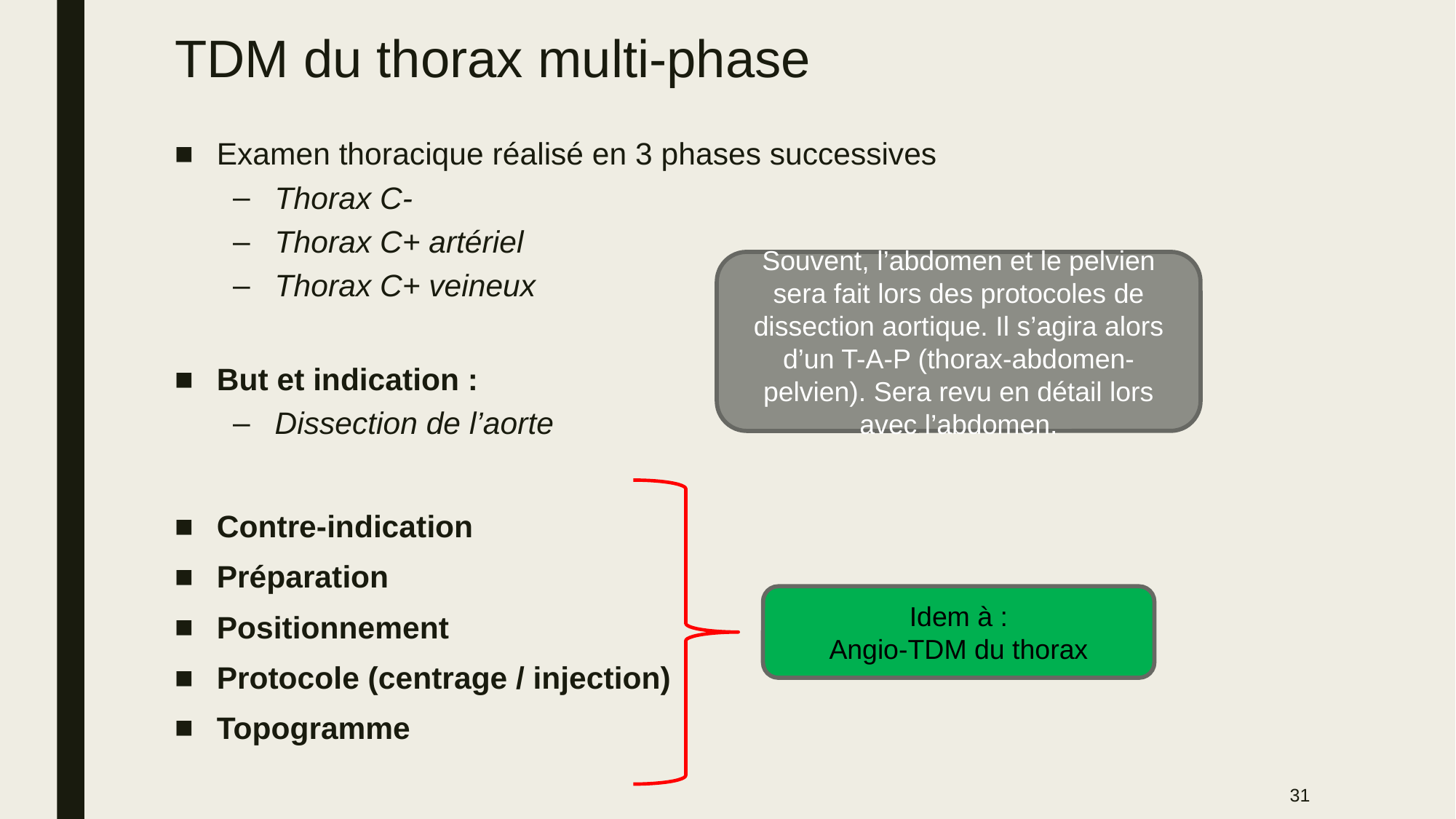

# TDM du thorax multi-phase
Examen thoracique réalisé en 3 phases successives
Thorax C-
Thorax C+ artériel
Thorax C+ veineux

But et indication :
Dissection de l’aorte

Contre-indication
Préparation
Positionnement
Protocole (centrage / injection)
Topogramme
Souvent, l’abdomen et le pelvien sera fait lors des protocoles de dissection aortique. Il s’agira alors d’un T-A-P (thorax-abdomen-pelvien). Sera revu en détail lors avec l’abdomen.

Idem à :
Angio-TDM du thorax
31